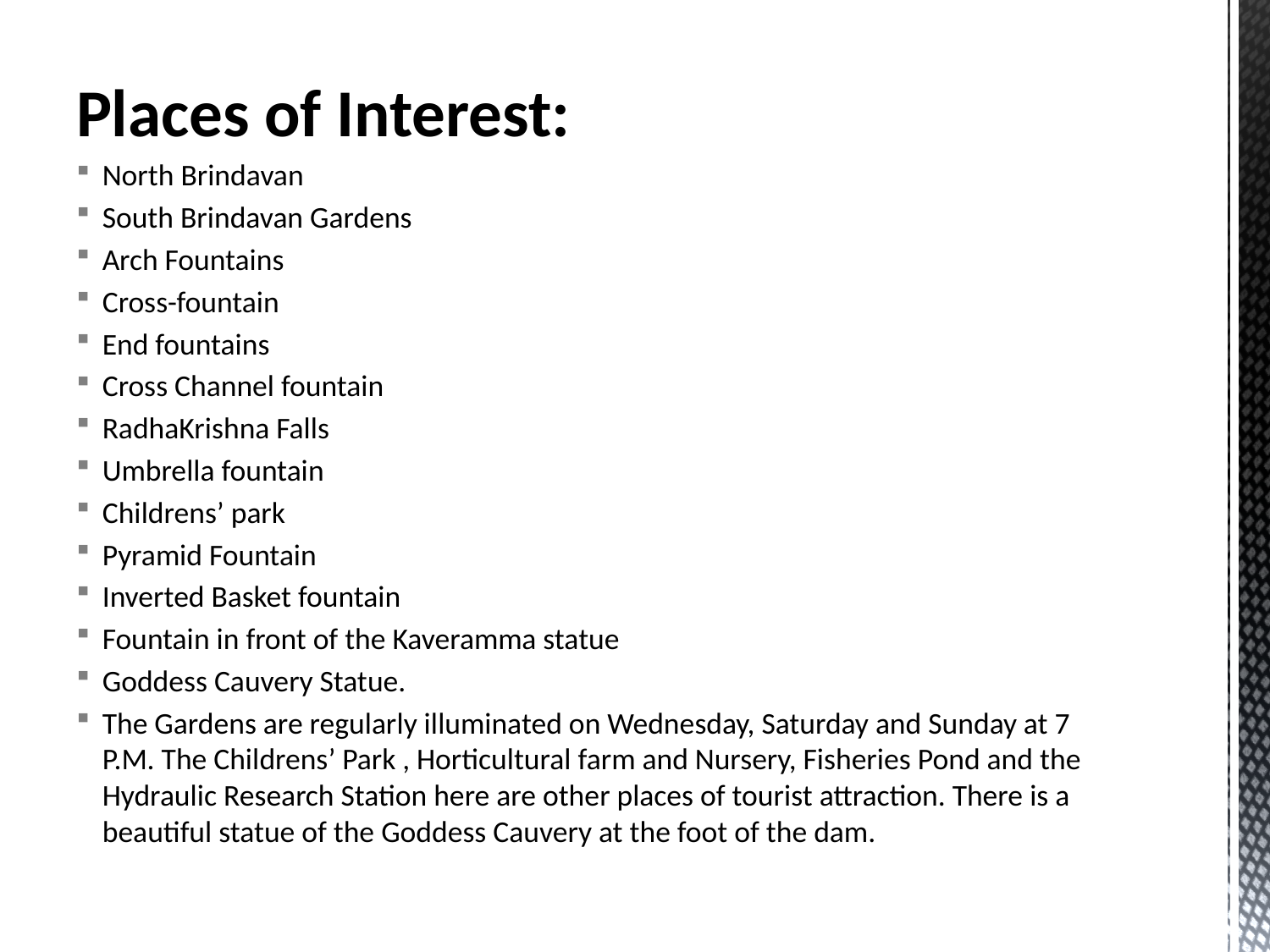

Places of Interest:
North Brindavan
South Brindavan Gardens
Arch Fountains
Cross-fountain
End fountains
Cross Channel fountain
RadhaKrishna Falls
Umbrella fountain
Childrens’ park
Pyramid Fountain
Inverted Basket fountain
Fountain in front of the Kaveramma statue
Goddess Cauvery Statue.
The Gardens are regularly illuminated on Wednesday, Saturday and Sunday at 7 P.M. The Childrens’ Park , Horticultural farm and Nursery, Fisheries Pond and the Hydraulic Research Station here are other places of tourist attraction. There is a beautiful statue of the Goddess Cauvery at the foot of the dam.